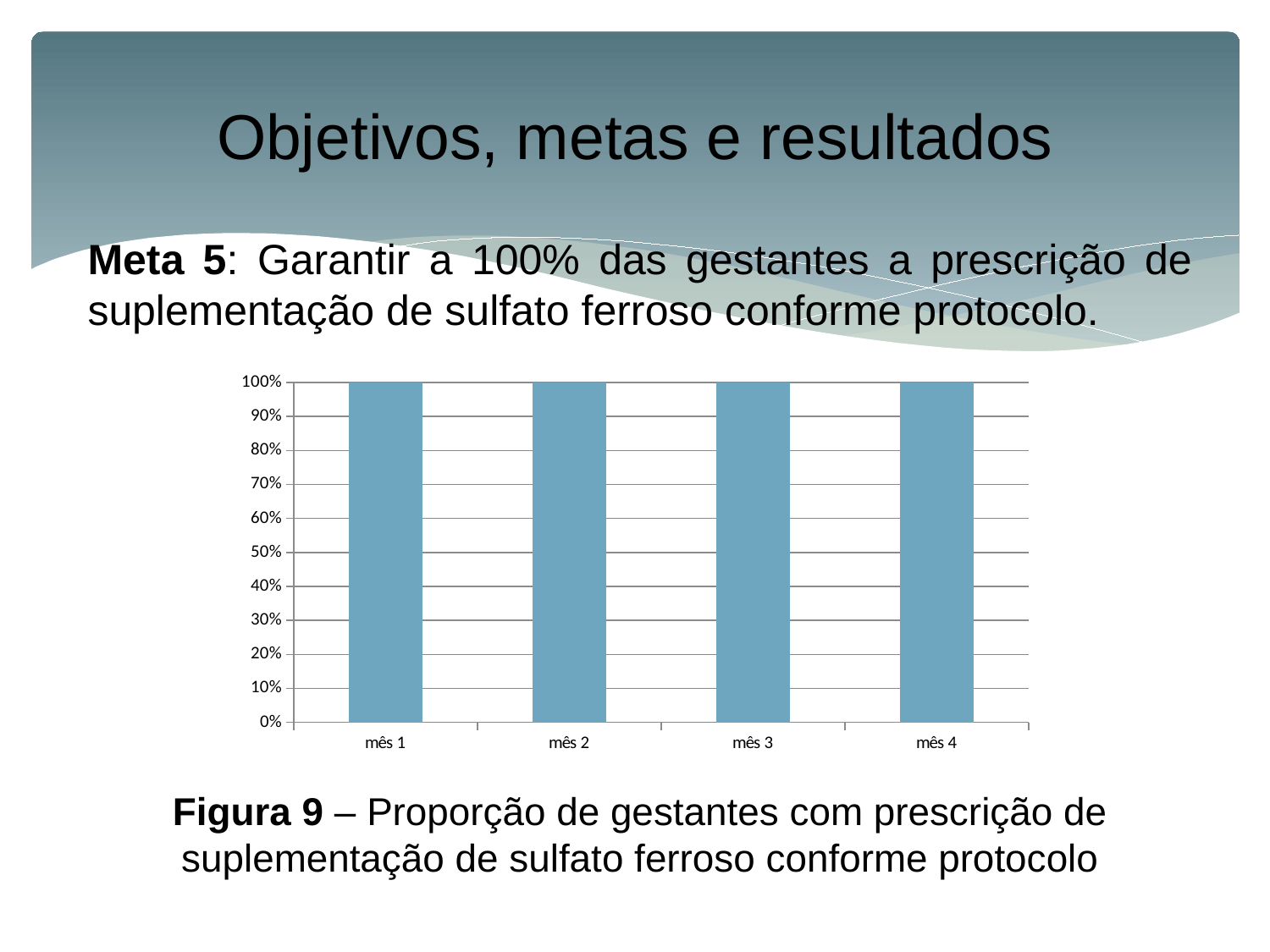

# Objetivos, metas e resultados
Meta 5: Garantir a 100% das gestantes a prescrição de suplementação de sulfato ferroso conforme protocolo.

Figura 9 – Proporção de gestantes com prescrição de suplementação de sulfato ferroso conforme protocolo

### Chart

| Category | Série 1 |
|---|---|
| mês 1 | 1.0 |
| mês 2 | 1.0 |
| mês 3 | 1.0 |
| mês 4 | 1.0 |